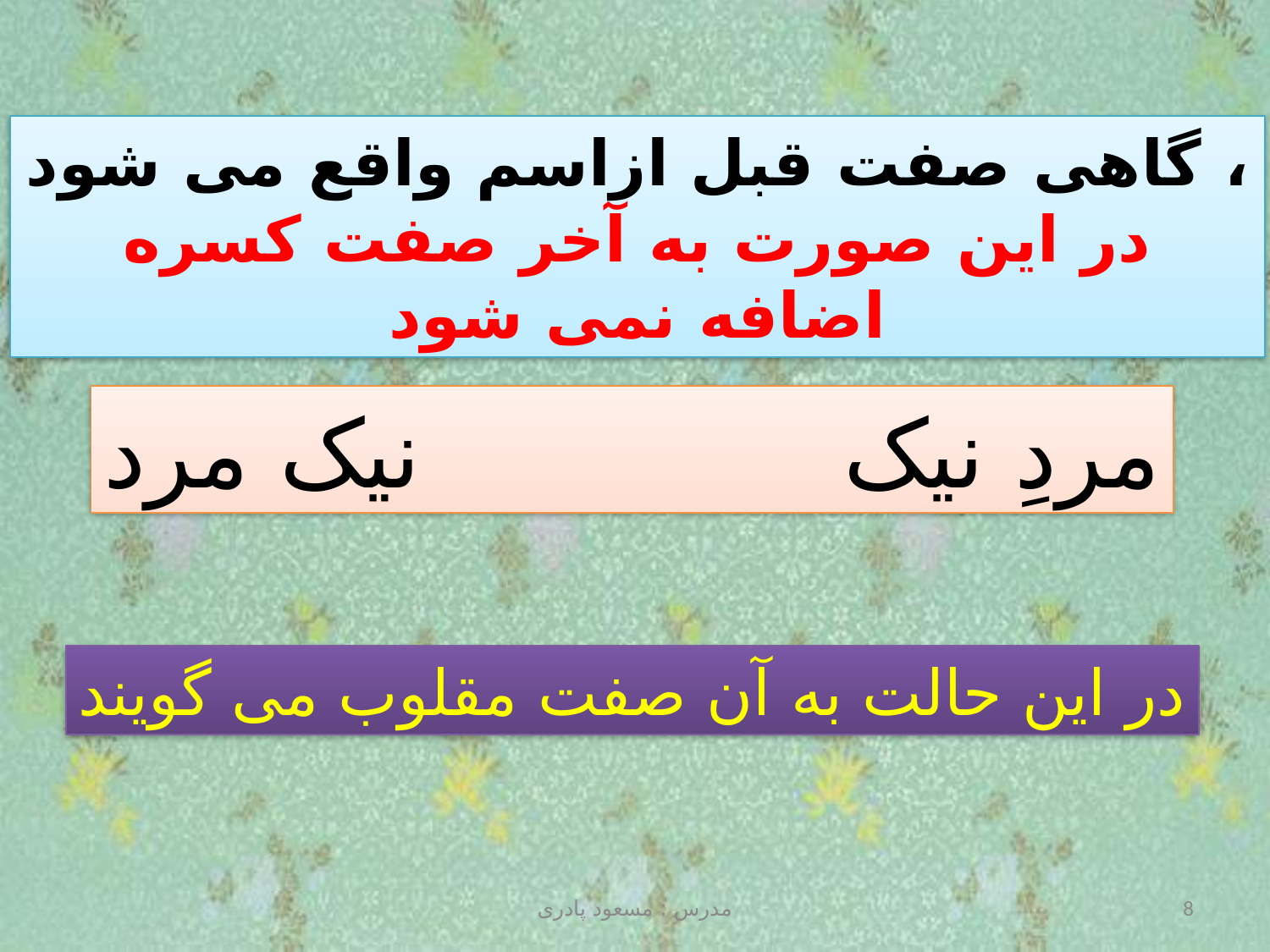

گاهی صفت قبل ازاسم واقع می شود ،
در این صورت به آخر صفت کسره اضافه نمی شود
مردِ نیک              نیک مرد
در این حالت به آن صفت مقلوب می گویند
مدرس : مسعود پادری
8